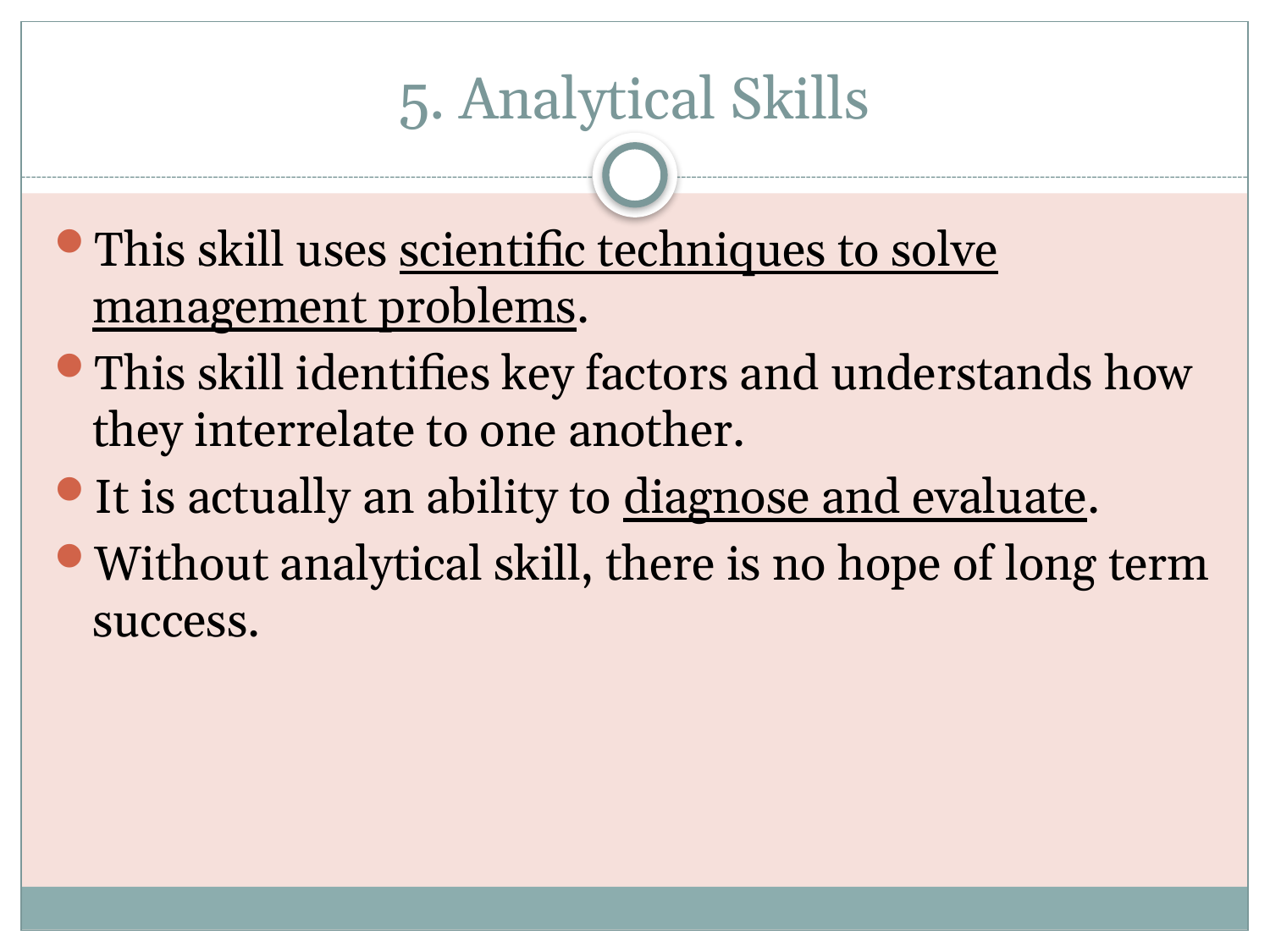

# 5. Analytical Skills
This skill uses scientific techniques to solve management problems.
This skill identifies key factors and understands how they interrelate to one another.
It is actually an ability to diagnose and evaluate.
Without analytical skill, there is no hope of long term success.